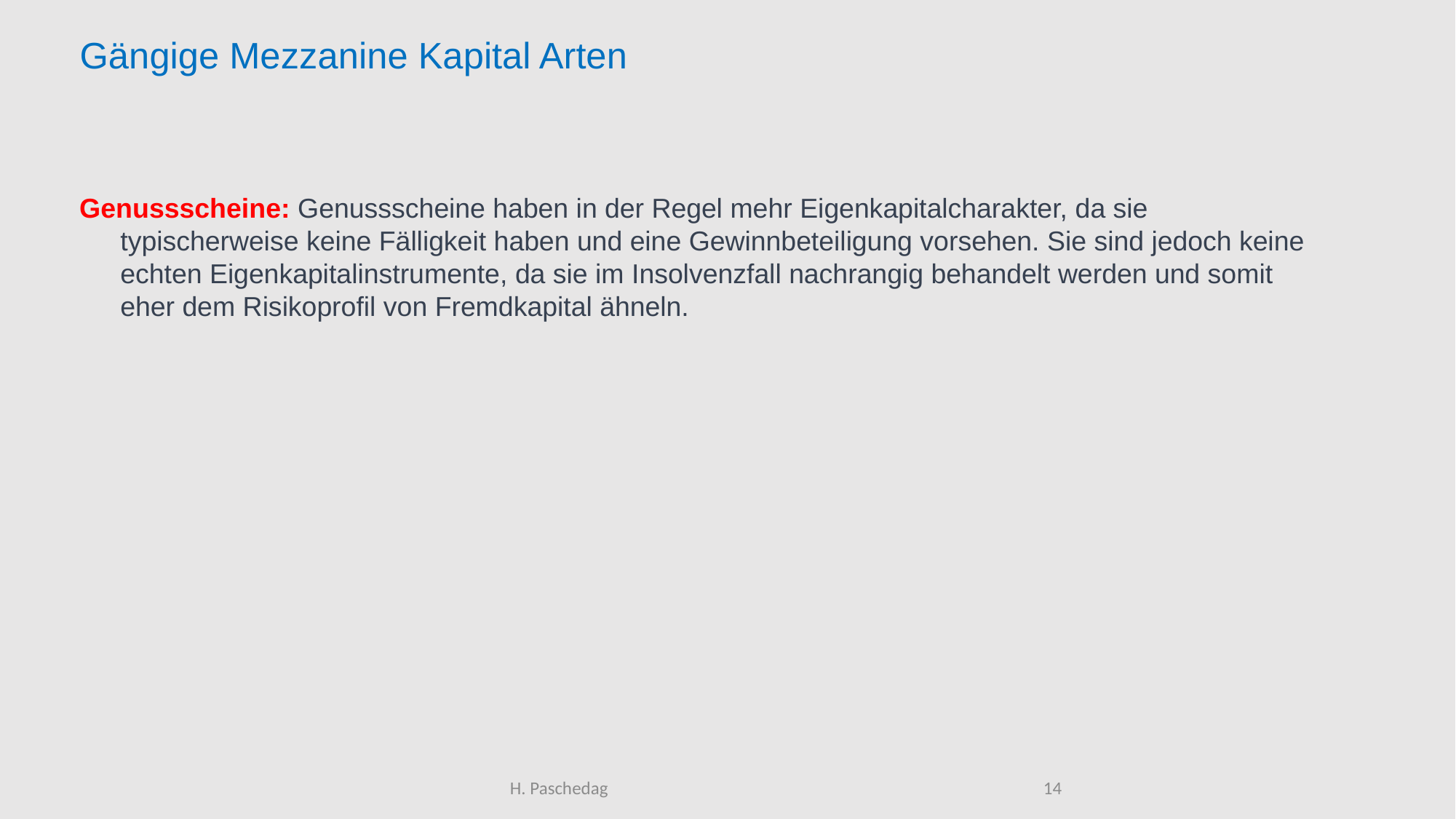

# Gängige Mezzanine Kapital Arten
Genussscheine: Genussscheine haben in der Regel mehr Eigenkapitalcharakter, da sie typischerweise keine Fälligkeit haben und eine Gewinnbeteiligung vorsehen. Sie sind jedoch keine echten Eigenkapitalinstrumente, da sie im Insolvenzfall nachrangig behandelt werden und somit eher dem Risikoprofil von Fremdkapital ähneln.

14
 H. Paschedag